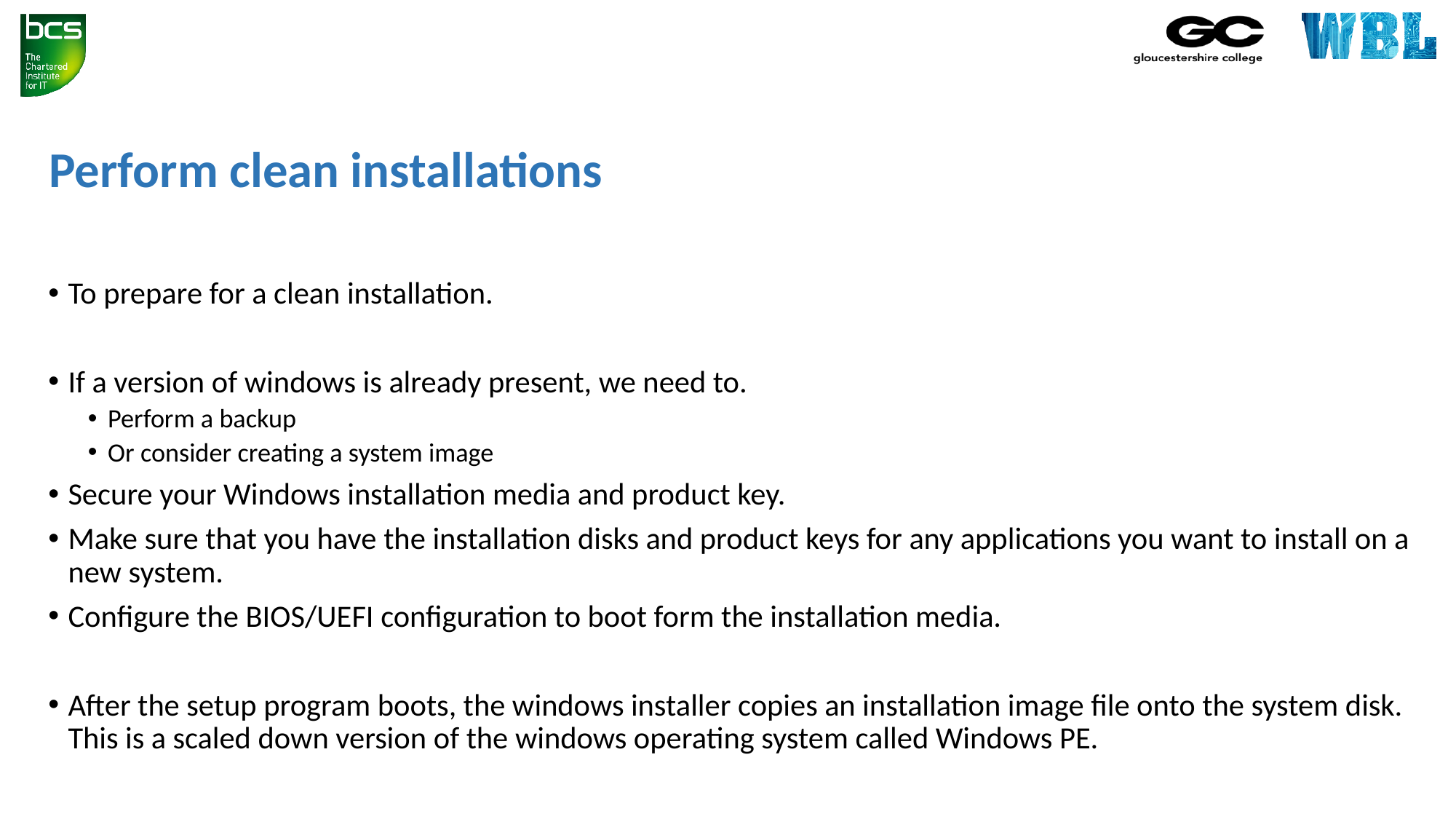

# Perform clean installations
To prepare for a clean installation.

If a version of windows is already present, we need to.
Perform a backup
Or consider creating a system image
Secure your Windows installation media and product key.
Make sure that you have the installation disks and product keys for any applications you want to install on a new system.
Configure the BIOS/UEFI configuration to boot form the installation media.

After the setup program boots, the windows installer copies an installation image file onto the system disk. This is a scaled down version of the windows operating system called Windows PE.